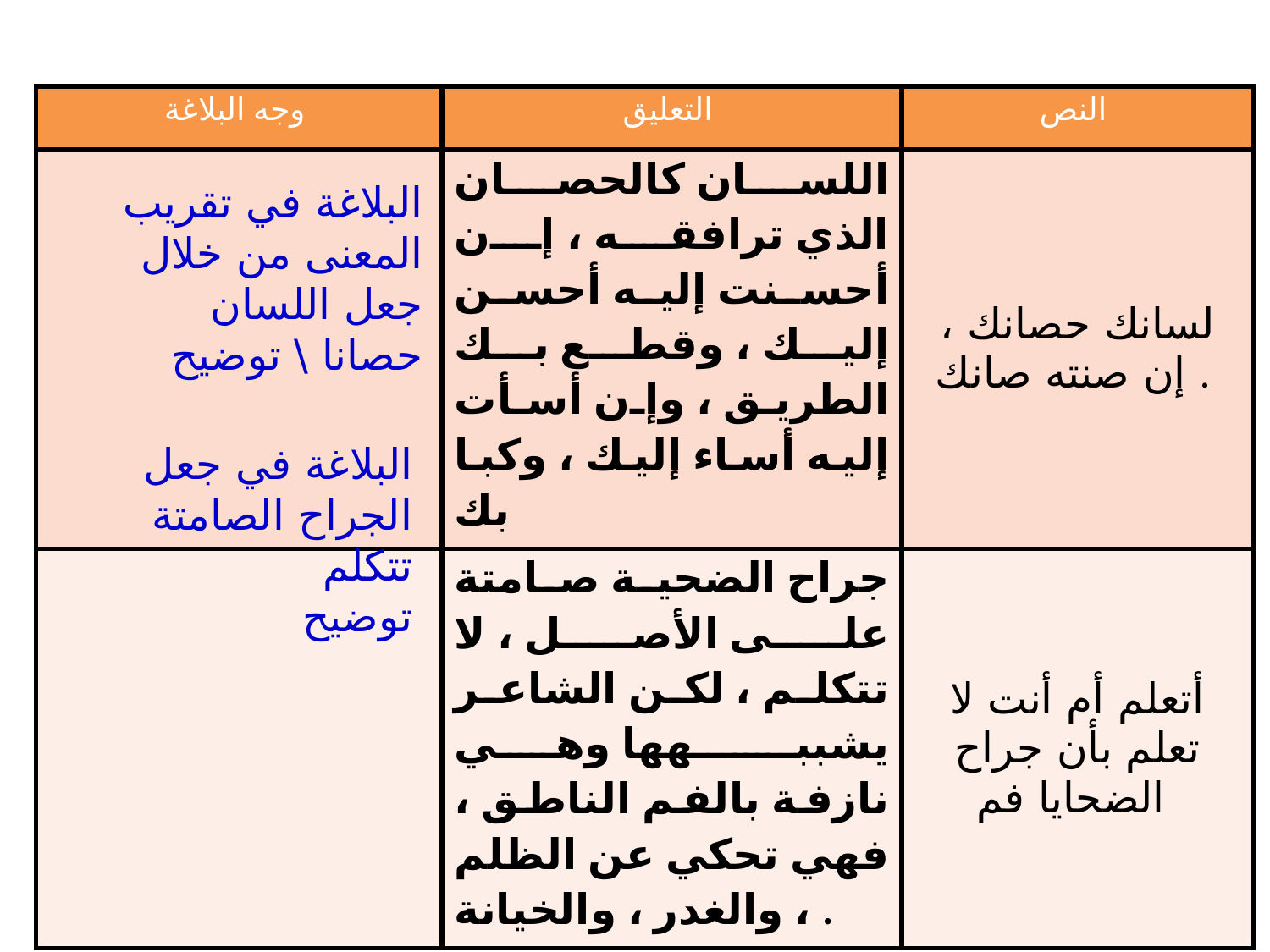

| وجه البلاغة | التعليق | النص |
| --- | --- | --- |
|  | اللسان كالحصان الذي ترافقه ، إن أحسنت إليه أحسن إليك ، وقطع بك الطريق ، وإن أسأت إليه أساء إليك ، وكبا بك | لسانك حصانك ، إن صنته صانك . |
|  | جراح الضحية صامتة على الأصل ، لا تتكلم ، لكن الشاعر يشببـــهها وهي نازفة بالفم الناطق ، فهي تحكي عن الظلم ، والغدر ، والخيانة . | أتعلم أم أنت لا تعلم بأن جراح الضحايا فم |
البلاغة في تقريب المعنى من خلال جعل اللسان حصانا \ توضيح
البلاغة في جعل الجراح الصامتة تتكلم
توضيح